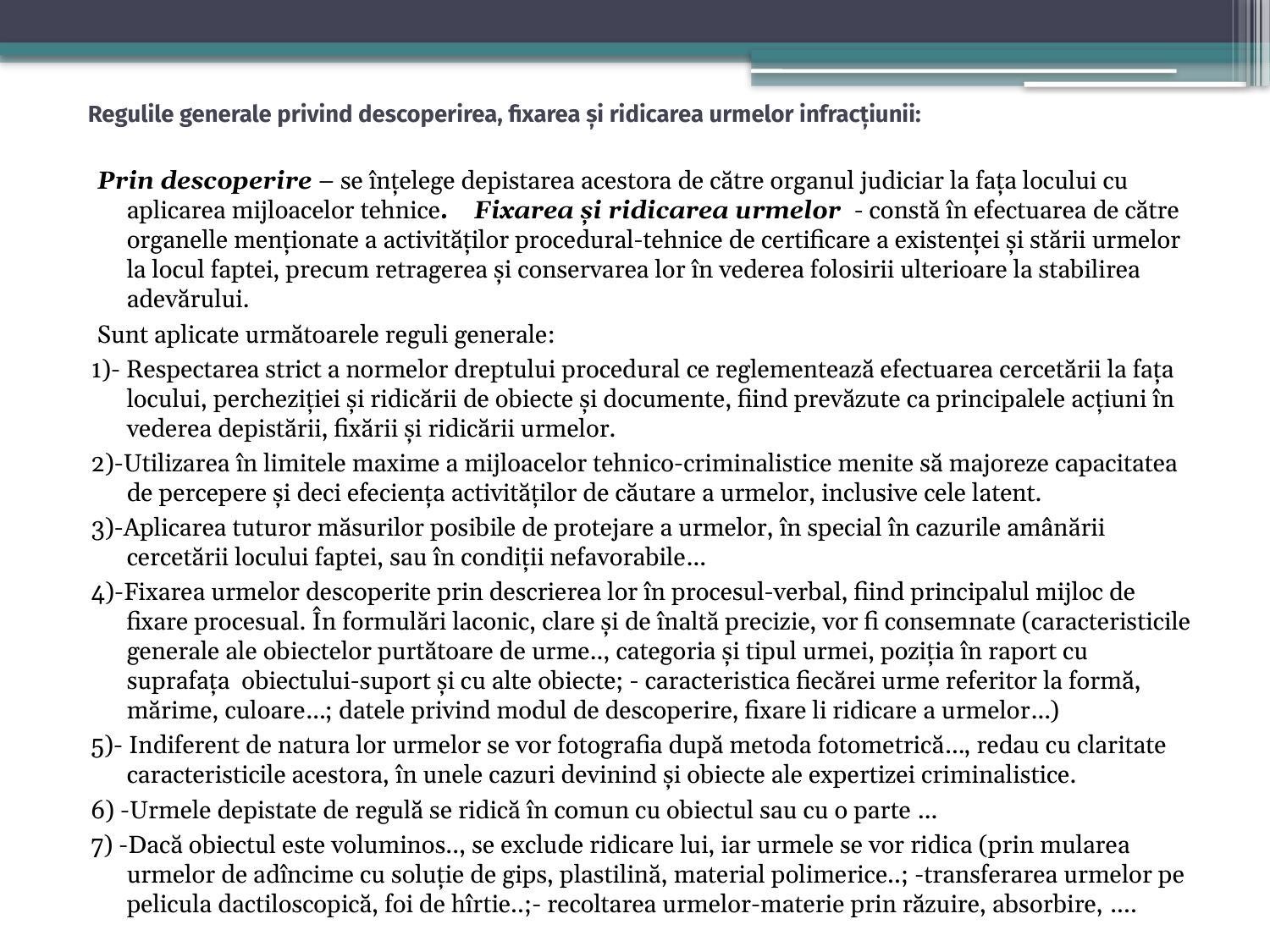

# Regulile generale privind descoperirea, fixarea și ridicarea urmelor infracțiunii:
 Prin descoperire – se înțelege depistarea acestora de către organul judiciar la fața locului cu aplicarea mijloacelor tehnice.    Fixarea și ridicarea urmelor  - constă în efectuarea de către organelle menționate a activităților procedural-tehnice de certificare a existenței și stării urmelor la locul faptei, precum retragerea și conservarea lor în vederea folosirii ulterioare la stabilirea adevărului.
 Sunt aplicate următoarele reguli generale:
1)- Respectarea strict a normelor dreptului procedural ce reglementează efectuarea cercetării la fața locului, percheziției și ridicării de obiecte și documente, fiind prevăzute ca principalele acțiuni în vederea depistării, fixării și ridicării urmelor.
2)-Utilizarea în limitele maxime a mijloacelor tehnico-criminalistice menite să majoreze capacitatea de percepere și deci efeciența activităților de căutare a urmelor, inclusive cele latent.
3)-Aplicarea tuturor măsurilor posibile de protejare a urmelor, în special în cazurile amânării cercetării locului faptei, sau în condiții nefavorabile…
4)-Fixarea urmelor descoperite prin descrierea lor în procesul-verbal, fiind principalul mijloc de fixare procesual. În formulări laconic, clare și de înaltă precizie, vor fi consemnate (caracteristicile generale ale obiectelor purtătoare de urme.., categoria și tipul urmei, poziția în raport cu suprafața  obiectului-suport și cu alte obiecte; - caracteristica fiecărei urme referitor la formă, mărime, culoare…; datele privind modul de descoperire, fixare li ridicare a urmelor…)
5)- Indiferent de natura lor urmelor se vor fotografia după metoda fotometrică…, redau cu claritate caracteristicile acestora, în unele cazuri devinind și obiecte ale expertizei criminalistice.
6) -Urmele depistate de regulă se ridică în comun cu obiectul sau cu o parte …
7) -Dacă obiectul este voluminos.., se exclude ridicare lui, iar urmele se vor ridica (prin mularea urmelor de adîncime cu soluție de gips, plastilină, material polimerice..; -transferarea urmelor pe pelicula dactiloscopică, foi de hîrtie..;- recoltarea urmelor-materie prin răzuire, absorbire, ....